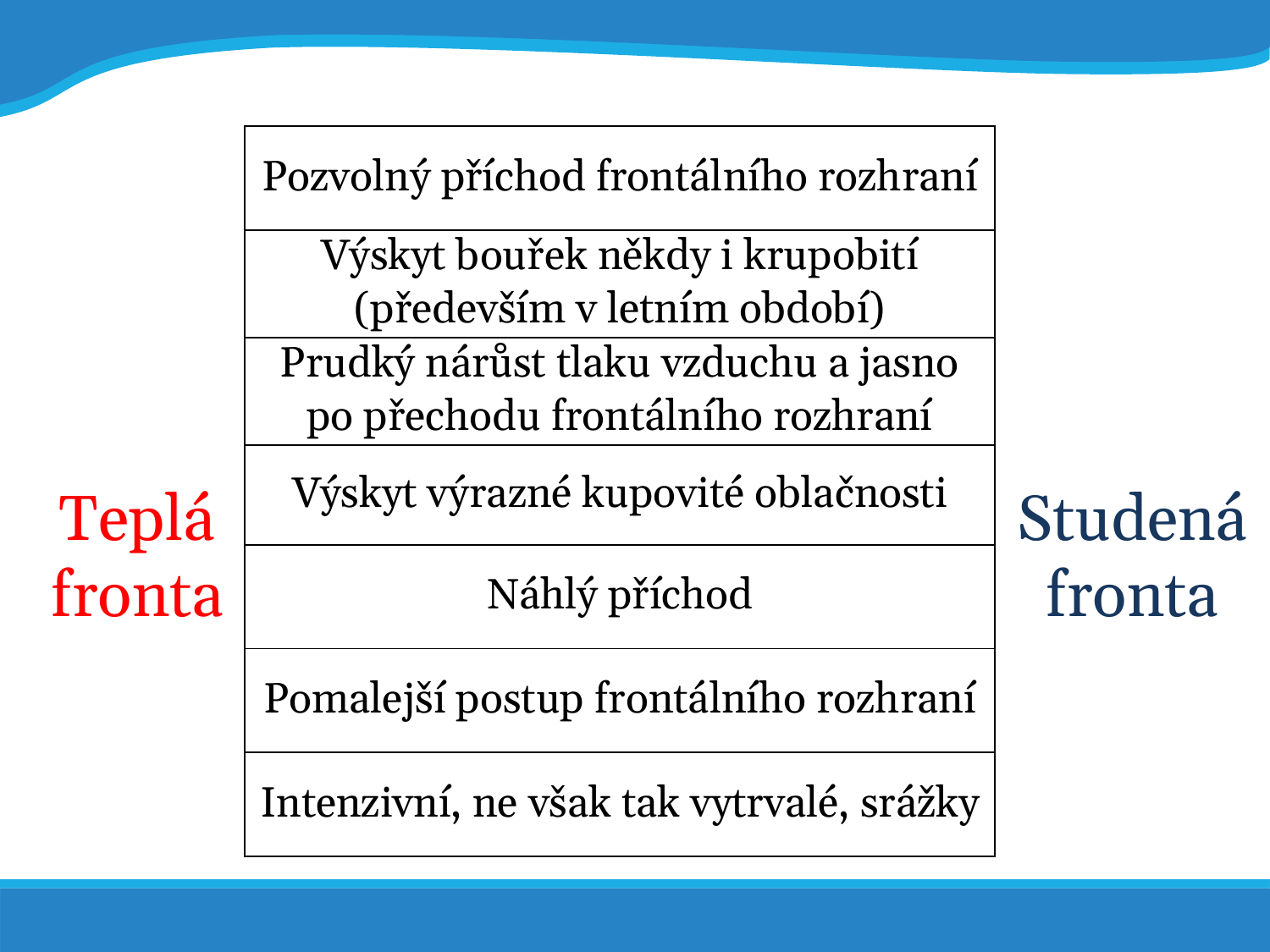

| Pozvolný příchod frontálního rozhraní |
| --- |
| Výskyt bouřek někdy i krupobití (především v letním období) |
| Prudký nárůst tlaku vzduchu a jasno po přechodu frontálního rozhraní |
| Výskyt výrazné kupovité oblačnosti |
| Náhlý příchod |
| Pomalejší postup frontálního rozhraní |
| Intenzivní, ne však tak vytrvalé, srážky |
Teplá fronta
Studená fronta